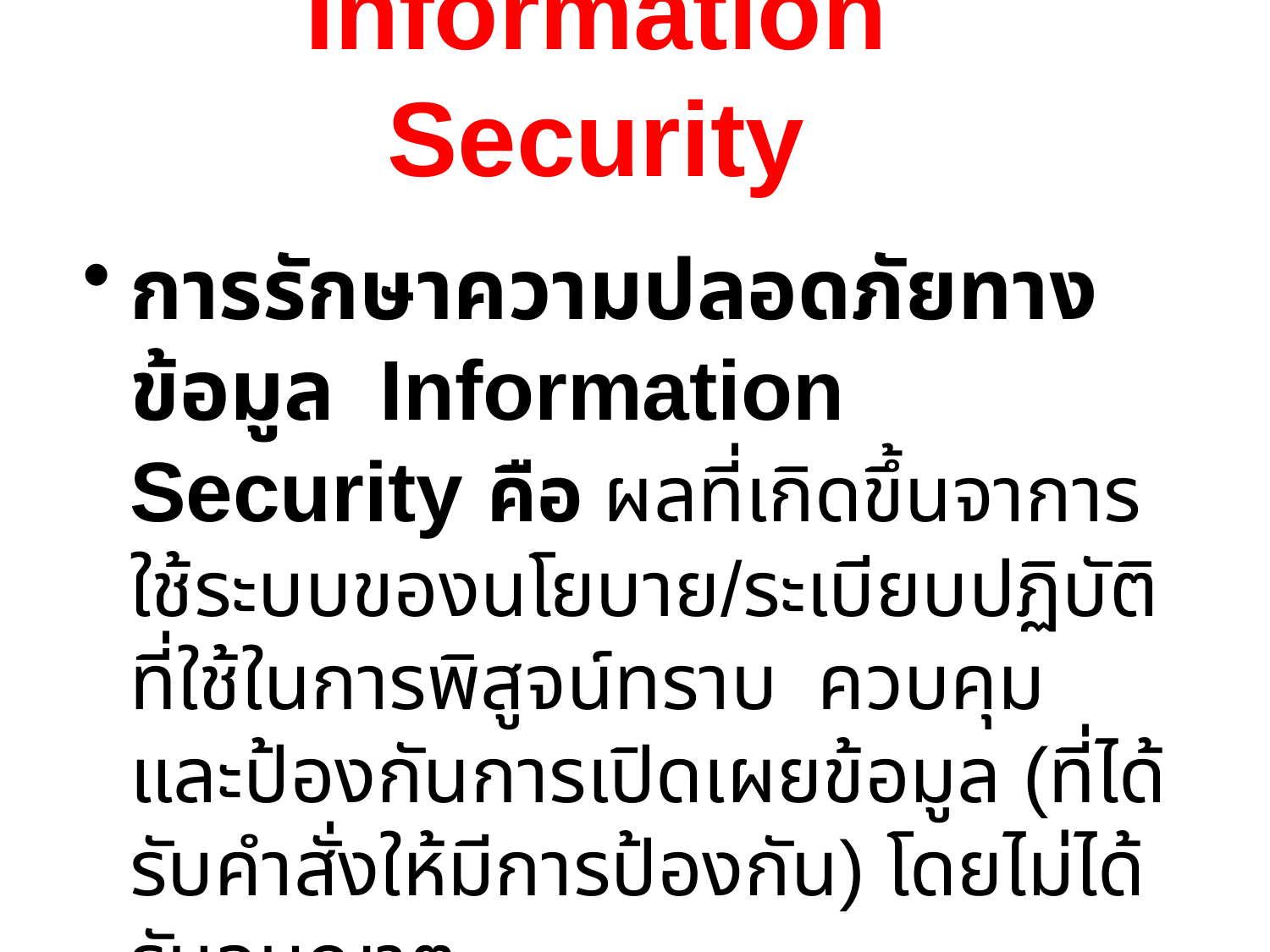

# Information Security
การรักษาความปลอดภัยทางข้อมูล  Information Security คือ ผลที่เกิดขึ้นจาการใช้ระบบของนโยบาย/ระเบียบปฏิบัติที่ใช้ในการพิสูจน์ทราบ  ควบคุม และป้องกันการเปิดเผยข้อมูล (ที่ได้รับคำสั่งให้มีการป้องกัน) โดยไม่ได้รับอนุญาต